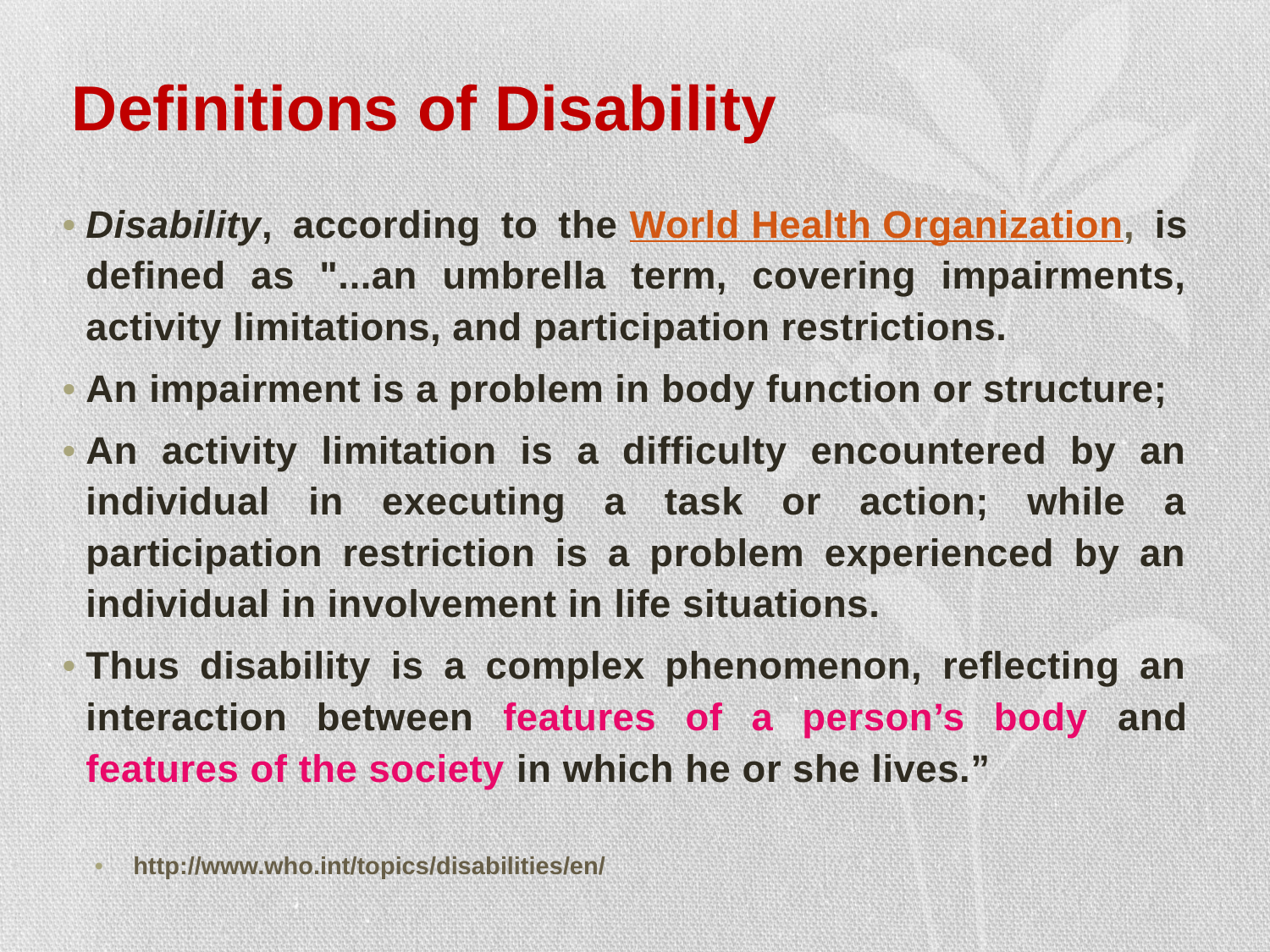

Definitions of Disability
Disability, according to the World Health Organization, is defined as "...an umbrella term, covering impairments, activity limitations, and participation restrictions.
An impairment is a problem in body function or structure;
An activity limitation is a difficulty encountered by an individual in executing a task or action; while a participation restriction is a problem experienced by an individual in involvement in life situations.
Thus disability is a complex phenomenon, reflecting an interaction between features of a person’s body and features of the society in which he or she lives.”

http://www.who.int/topics/disabilities/en/